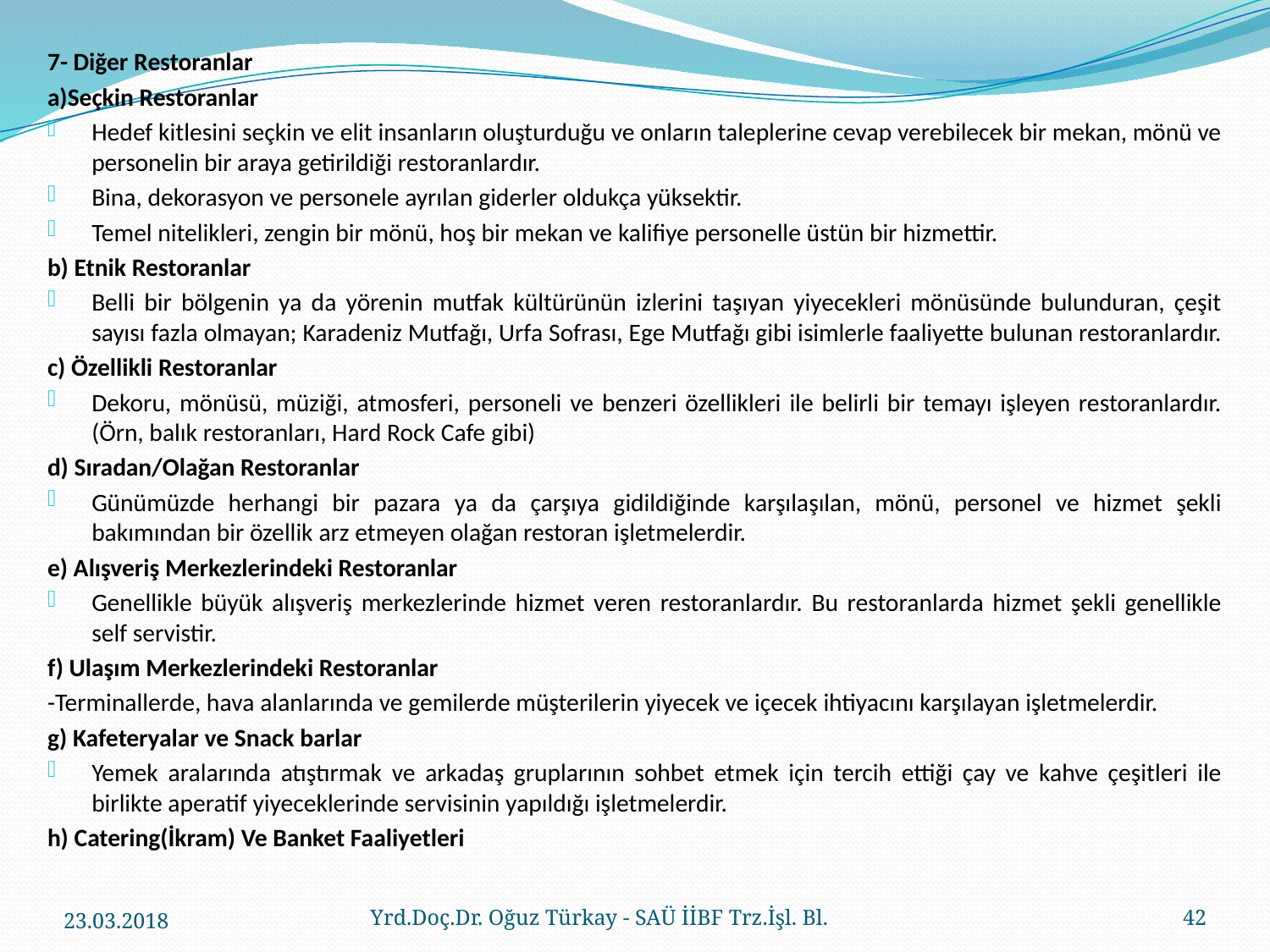

7- Diğer Restoranlar
a)Seçkin Restoranlar
Hedef kitlesini seçkin ve elit insanların oluşturduğu ve onların taleplerine cevap verebilecek bir mekan, mönü ve personelin bir araya getirildiği restoranlardır.
Bina, dekorasyon ve personele ayrılan giderler oldukça yüksektir.
Temel nitelikleri, zengin bir mönü, hoş bir mekan ve kalifiye personelle üstün bir hizmettir.
b) Etnik Restoranlar
Belli bir bölgenin ya da yörenin mutfak kültürünün izlerini taşıyan yiyecekleri mönüsünde bulunduran, çeşit sayısı fazla olmayan; Karadeniz Mutfağı, Urfa Sofrası, Ege Mutfağı gibi isimlerle faaliyette bulunan restoranlardır.
c) Özellikli Restoranlar
Dekoru, mönüsü, müziği, atmosferi, personeli ve benzeri özellikleri ile belirli bir temayı işleyen restoranlardır. (Örn, balık restoranları, Hard Rock Cafe gibi)
d) Sıradan/Olağan Restoranlar
Günümüzde herhangi bir pazara ya da çarşıya gidildiğinde karşılaşılan, mönü, personel ve hizmet şekli bakımından bir özellik arz etmeyen olağan restoran işletmelerdir.
e) Alışveriş Merkezlerindeki Restoranlar
Genellikle büyük alışveriş merkezlerinde hizmet veren restoranlardır. Bu restoranlarda hizmet şekli genellikle self servistir.
f) Ulaşım Merkezlerindeki Restoranlar
-Terminallerde, hava alanlarında ve gemilerde müşterilerin yiyecek ve içecek ihtiyacını karşılayan işletmelerdir.
g) Kafeteryalar ve Snack barlar
Yemek aralarında atıştırmak ve arkadaş gruplarının sohbet etmek için tercih ettiği çay ve kahve çeşitleri ile birlikte aperatif yiyeceklerinde servisinin yapıldığı işletmelerdir.
h) Catering(İkram) Ve Banket Faaliyetleri
23.03.2018
Yrd.Doç.Dr. Oğuz Türkay - SAÜ İİBF Trz.İşl. Bl.
42